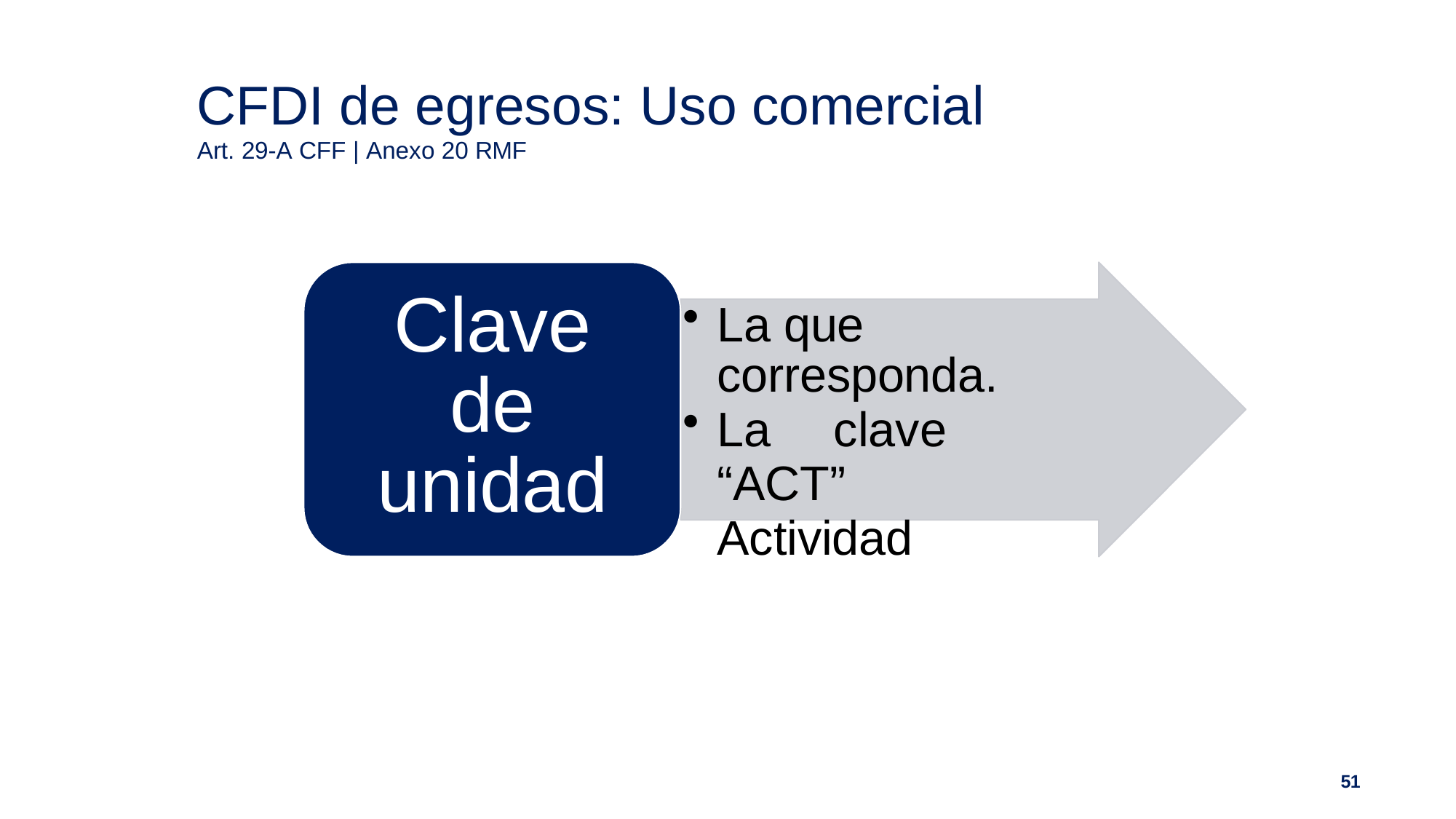

# CFDI de egresos: Uso comercial
Art. 29-A CFF | Anexo 20 RMF

Clave de unidad
La que 	corresponda.
La	clave “ACT”
Actividad
51